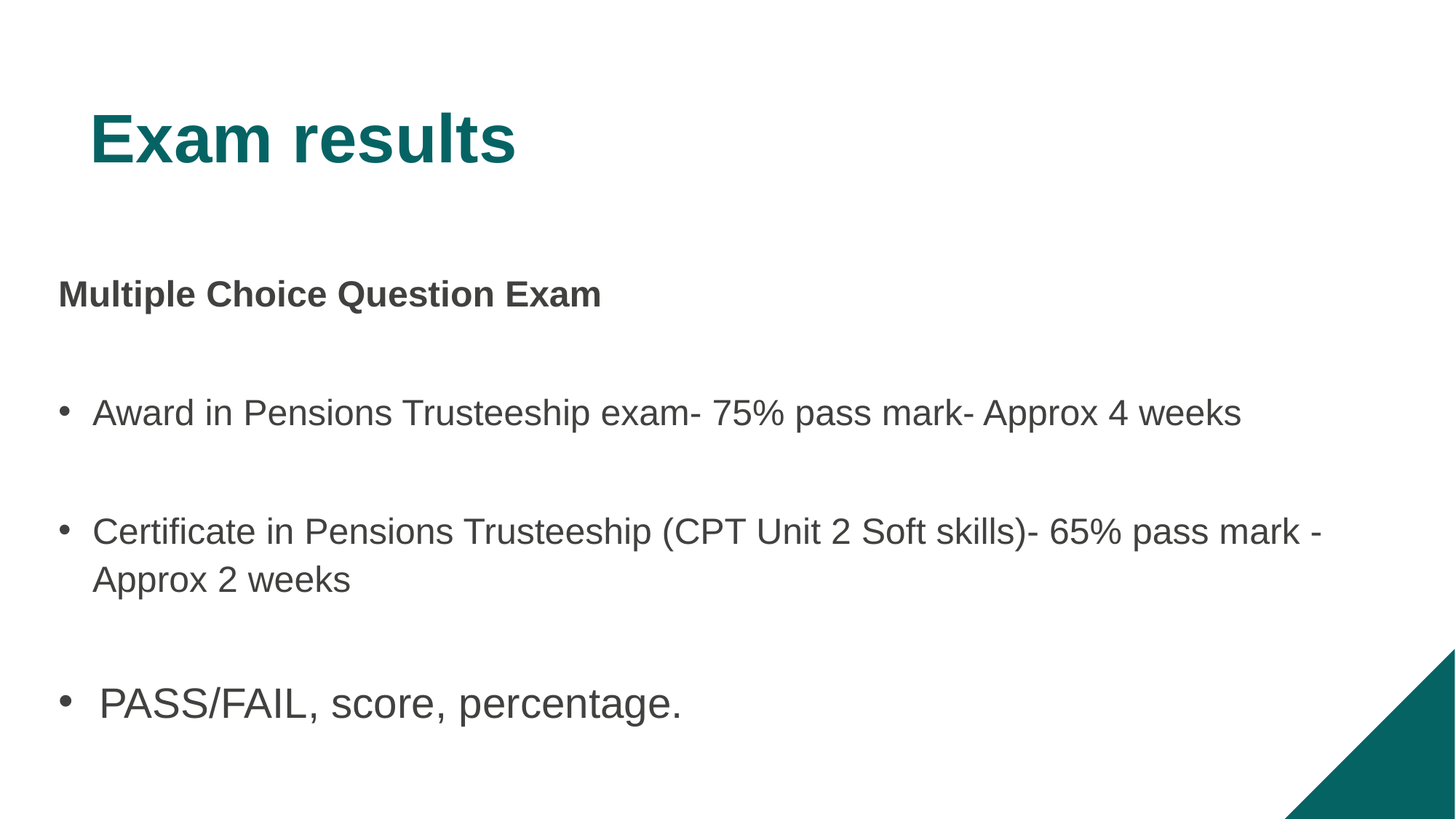

# Exam results

Multiple Choice Question Exam

Award in Pensions Trusteeship exam- 75% pass mark- Approx 4 weeks

Certificate in Pensions Trusteeship (CPT Unit 2 Soft skills)- 65% pass mark - Approx 2 weeks

PASS/FAIL, score, percentage.